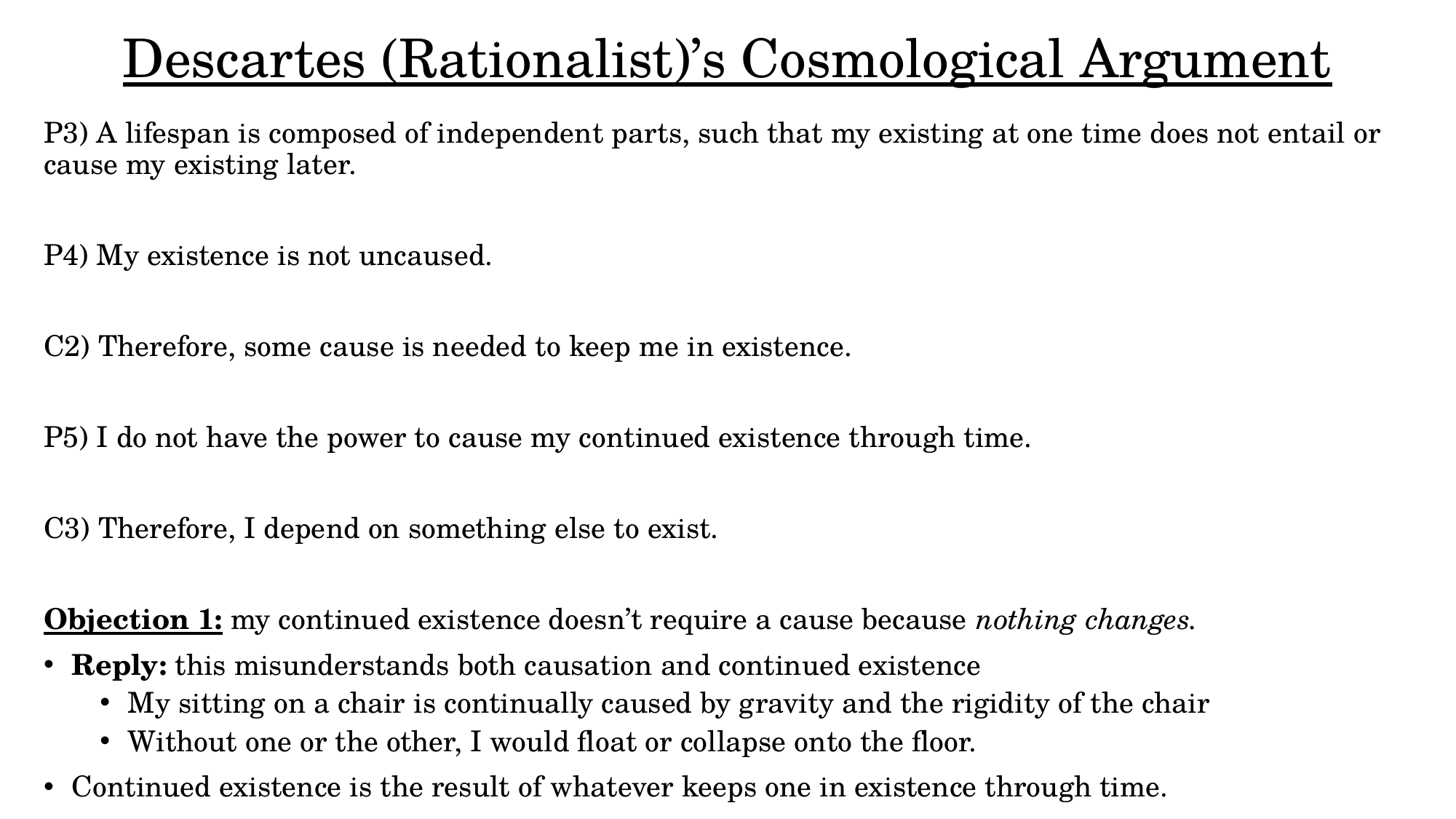

# Descartes (Rationalist)’s Cosmological Argument
P3) A lifespan is composed of independent parts, such that my existing at one time does not entail or cause my existing later.

P4) My existence is not uncaused.

C2) Therefore, some cause is needed to keep me in existence.

P5) I do not have the power to cause my continued existence through time.

C3) Therefore, I depend on something else to exist.

Objection 1: my continued existence doesn’t require a cause because nothing changes.
Reply: this misunderstands both causation and continued existence
My sitting on a chair is continually caused by gravity and the rigidity of the chair
Without one or the other, I would float or collapse onto the floor.
Continued existence is the result of whatever keeps one in existence through time.